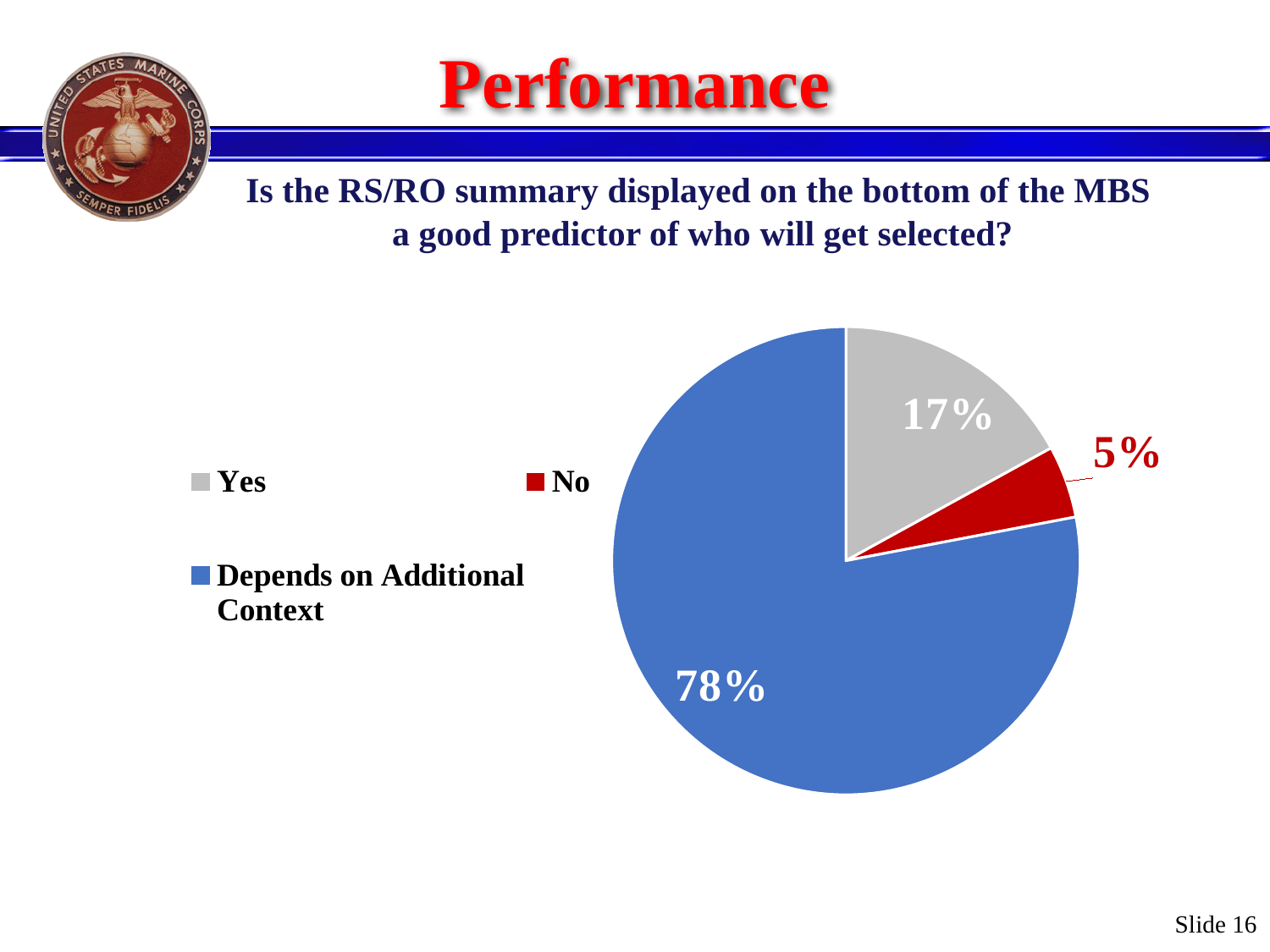

# Performance
Is the RS/RO summary displayed on the bottom of the MBS
 a good predictor of who will get selected?

### Chart

| Category |  |
|---|---|
| Yes | 0.17 |
| No | 0.05 |
| Depends on Additional Context | 0.78 |

Slide 16